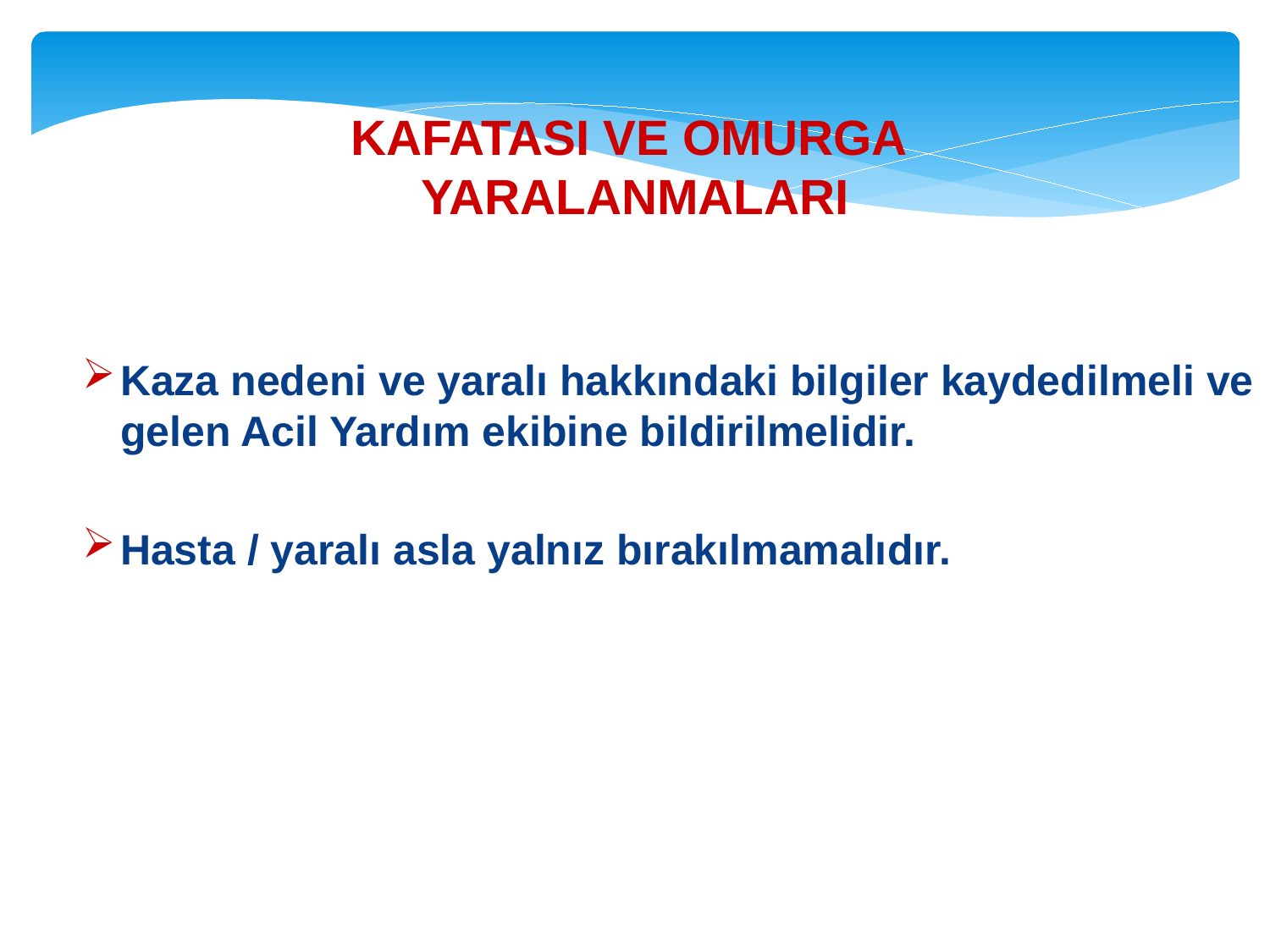

KAFATASI VE OMURGA
YARALANMALARI

Kaza nedeni ve yaralı hakkındaki bilgiler kaydedilmeli ve gelen Acil Yardım ekibine bildirilmelidir.

Hasta / yaralı asla yalnız bırakılmamalıdır.